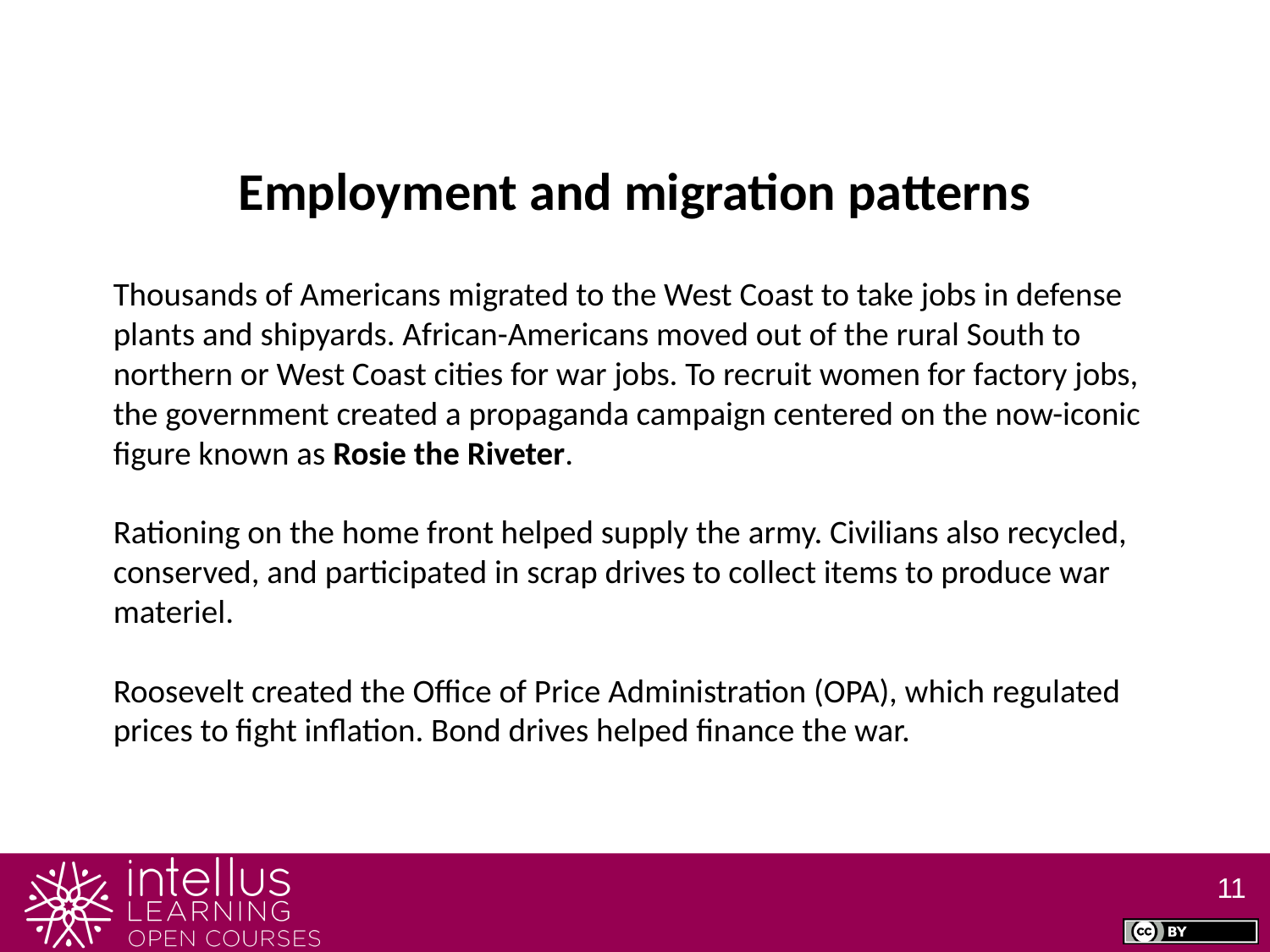

Employment and migration patterns
Thousands of Americans migrated to the West Coast to take jobs in defense plants and shipyards. African-Americans moved out of the rural South to northern or West Coast cities for war jobs. To recruit women for factory jobs, the government created a propaganda campaign centered on the now-iconic figure known as Rosie the Riveter.

Rationing on the home front helped supply the army. Civilians also recycled, conserved, and participated in scrap drives to collect items to produce war materiel.

Roosevelt created the Office of Price Administration (OPA), which regulated prices to fight inflation. Bond drives helped finance the war.

11